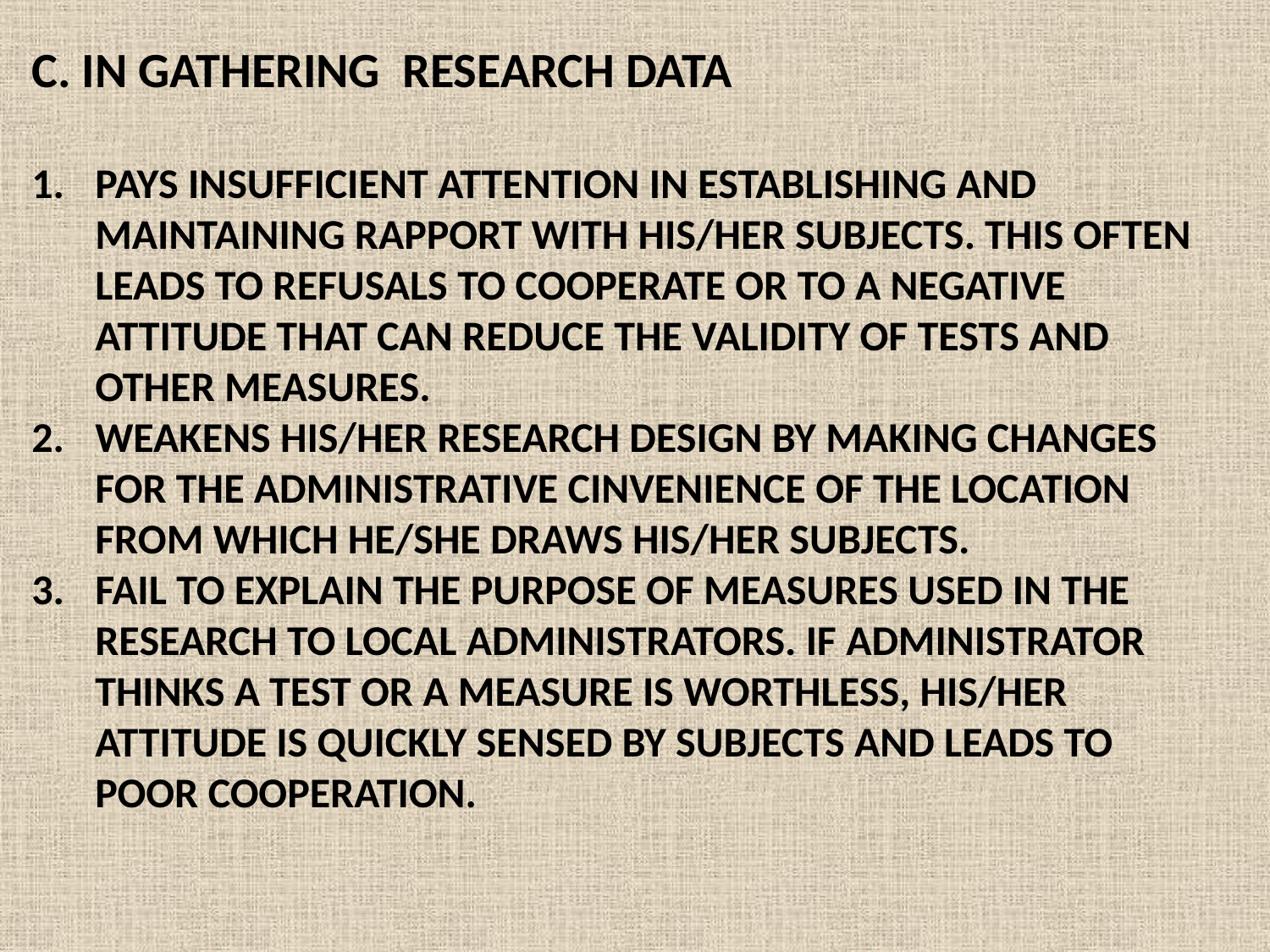

C. IN GATHERING  RESEARCH DATA

Pays insufficient ATTENTION IN ESTABLISHING AND MAINTAINING RAPPORT WITH HIS/HER SUBJECTS. THIS OFTEN LEADS TO REFUSALS TO COOPERATE OR TO A NEGATIVE ATTITUDE THAT CAN REDUCE THE VALIDITY OF TESTS AND OTHER MEASURES.
WEAKENS HIS/HER RESEARCH DESIGN BY MAKING CHANGES FOR THE ADMINISTRATIVE CINVENIENCE OF THE LOCATION FROM WHICH HE/SHE DRAWS HIS/HER SUBJECTS.
FAIL TO EXPLAIN THE PURPOSE OF MEASURES USED IN THE RESEARCH TO LOCAL ADMINISTRATORS. If administrator thinks a test or a measure is worthless, his/her attitude is quickly sensed by subjects and leads to poor cooperation.